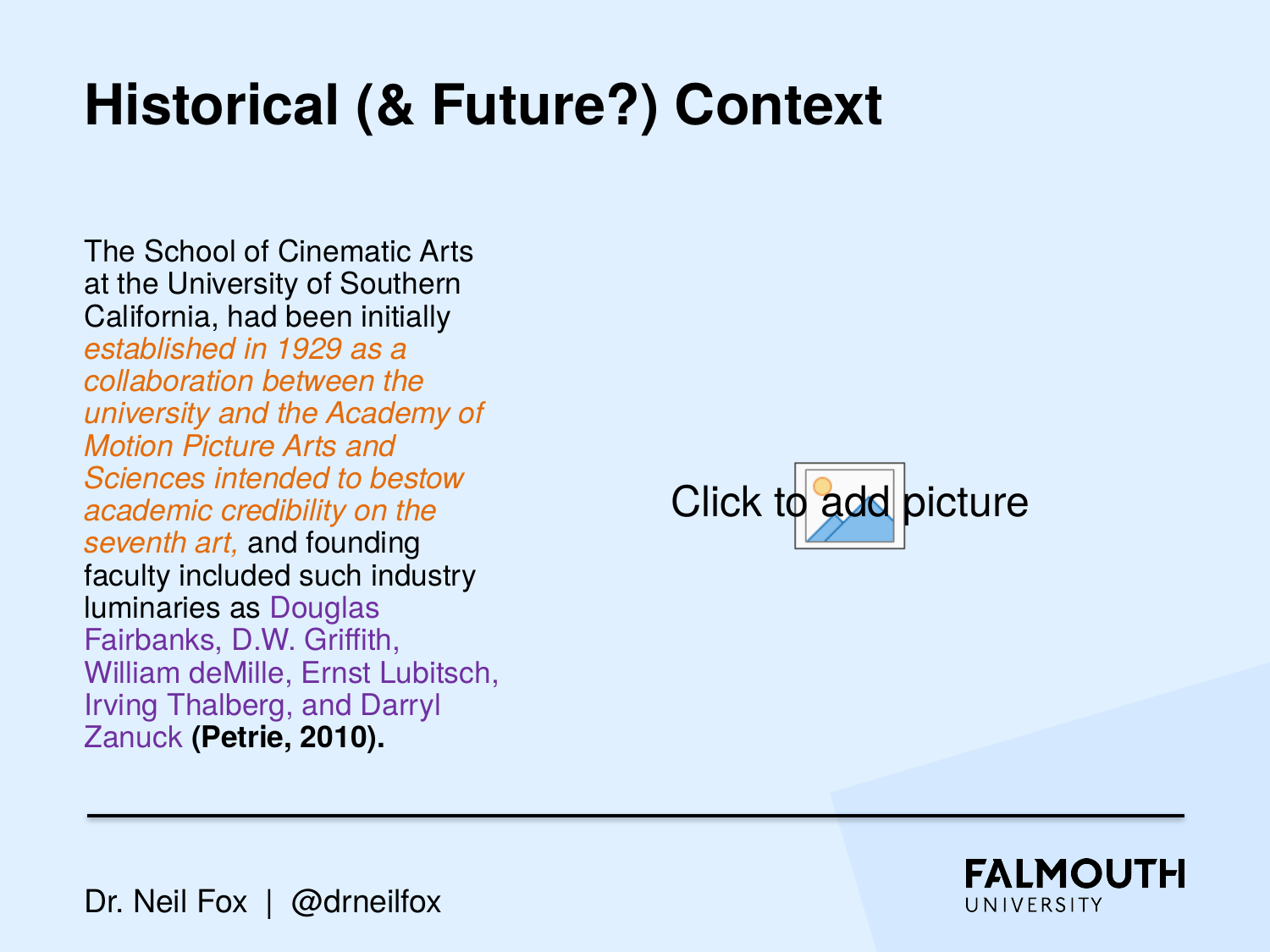

# Historical (& Future?) Context

The School of Cinematic Arts at the University of Southern California, had been initially established in 1929 as a collaboration between the university and the Academy of Motion Picture Arts and Sciences intended to bestow academic credibility on the seventh art, and founding faculty included such industry luminaries as Douglas Fairbanks, D.W. Griffith, William deMille, Ernst Lubitsch, Irving Thalberg, and Darryl Zanuck (Petrie, 2010).